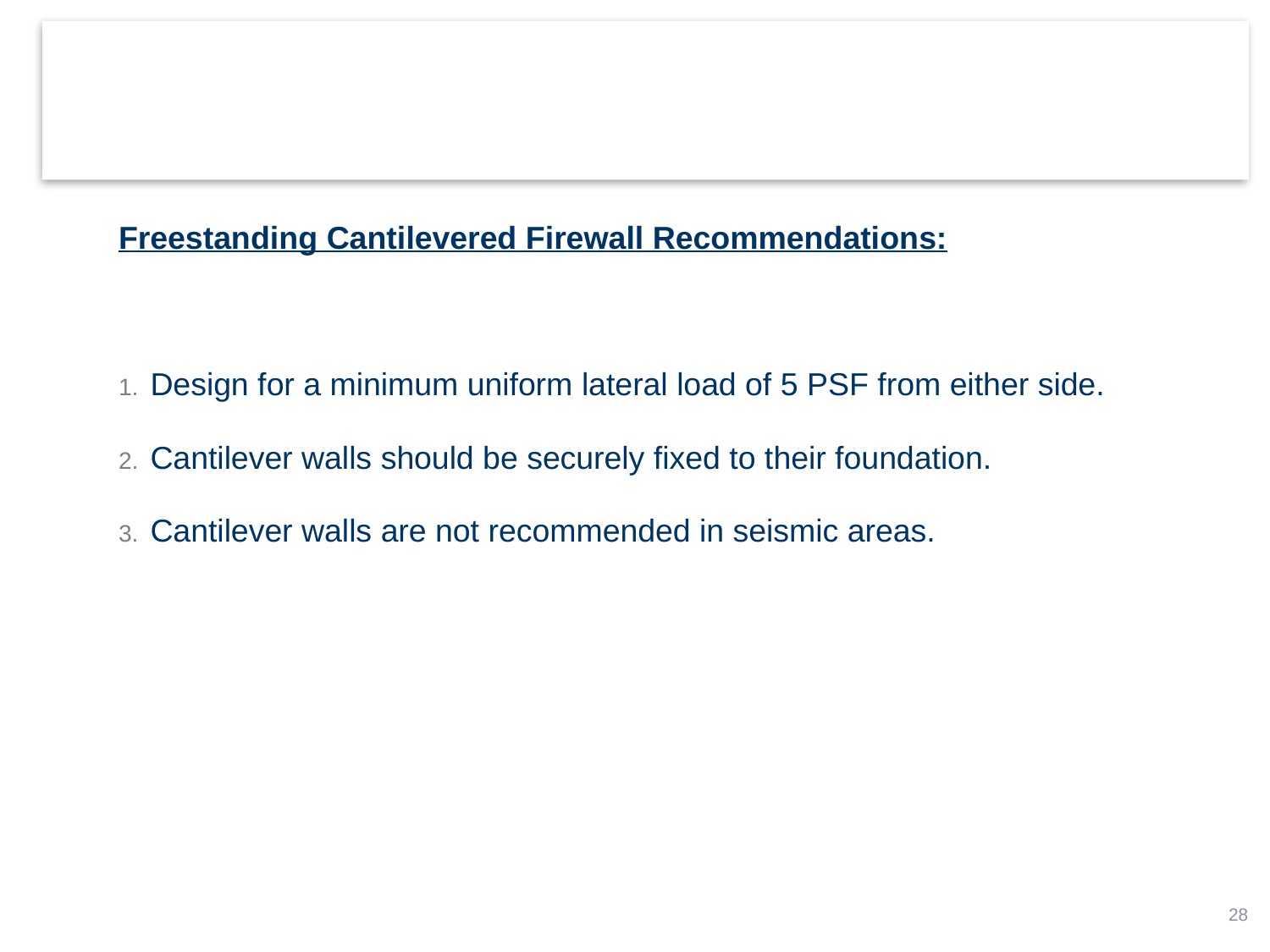

Freestanding Cantilevered Firewall Recommendations:

Design for a minimum uniform lateral load of 5 PSF from either side.
Cantilever walls should be securely fixed to their foundation.
Cantilever walls are not recommended in seismic areas.